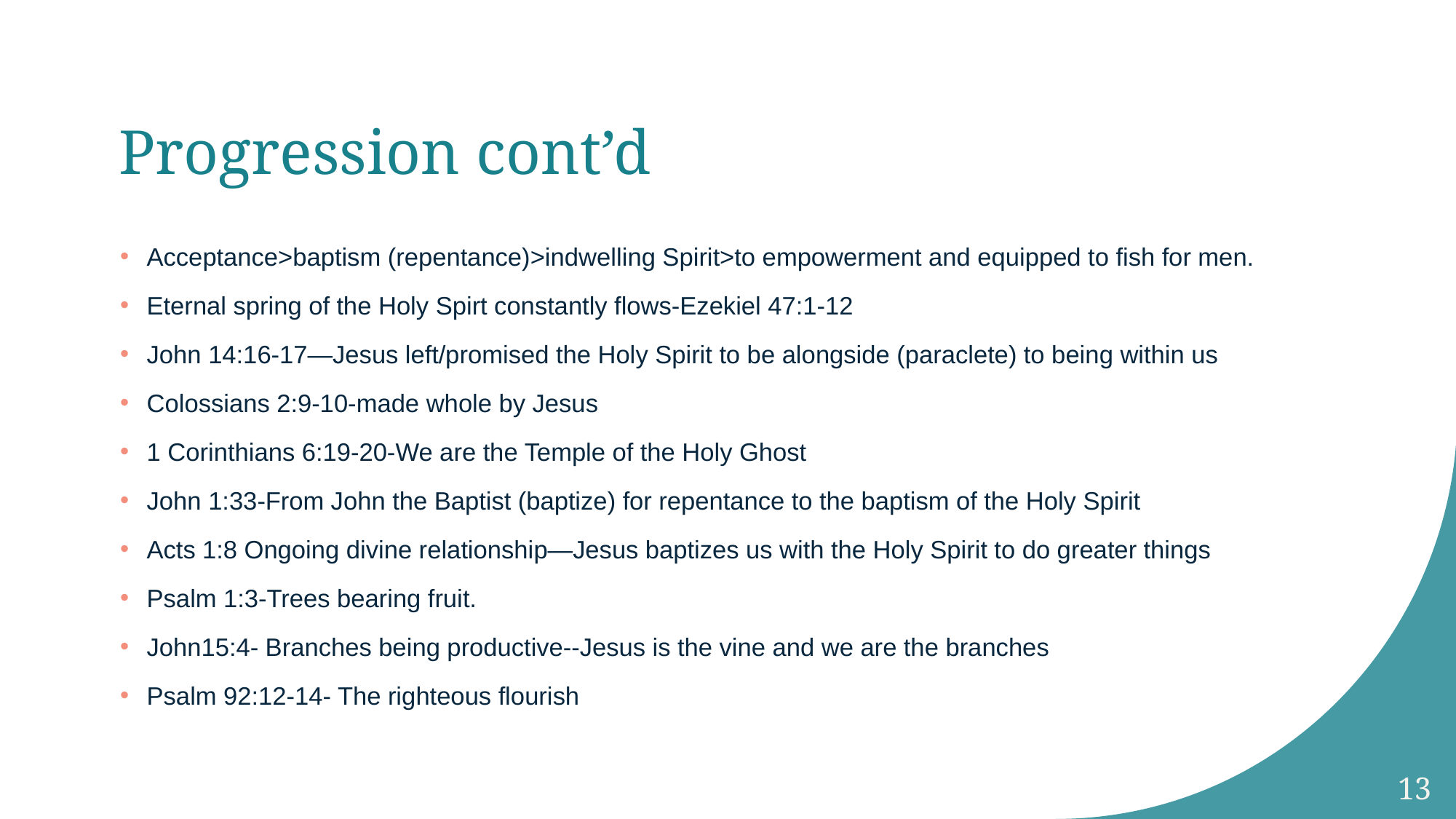

# Progression cont’d
Acceptance>baptism (repentance)>indwelling Spirit>to empowerment and equipped to fish for men.
Eternal spring of the Holy Spirt constantly flows-Ezekiel 47:1-12
John 14:16-17—Jesus left/promised the Holy Spirit to be alongside (paraclete) to being within us
Colossians 2:9-10-made whole by Jesus
1 Corinthians 6:19-20-We are the Temple of the Holy Ghost
John 1:33-From John the Baptist (baptize) for repentance to the baptism of the Holy Spirit
Acts 1:8 Ongoing divine relationship—Jesus baptizes us with the Holy Spirit to do greater things
Psalm 1:3-Trees bearing fruit.
John15:4- Branches being productive--Jesus is the vine and we are the branches
Psalm 92:12-14- The righteous flourish

13